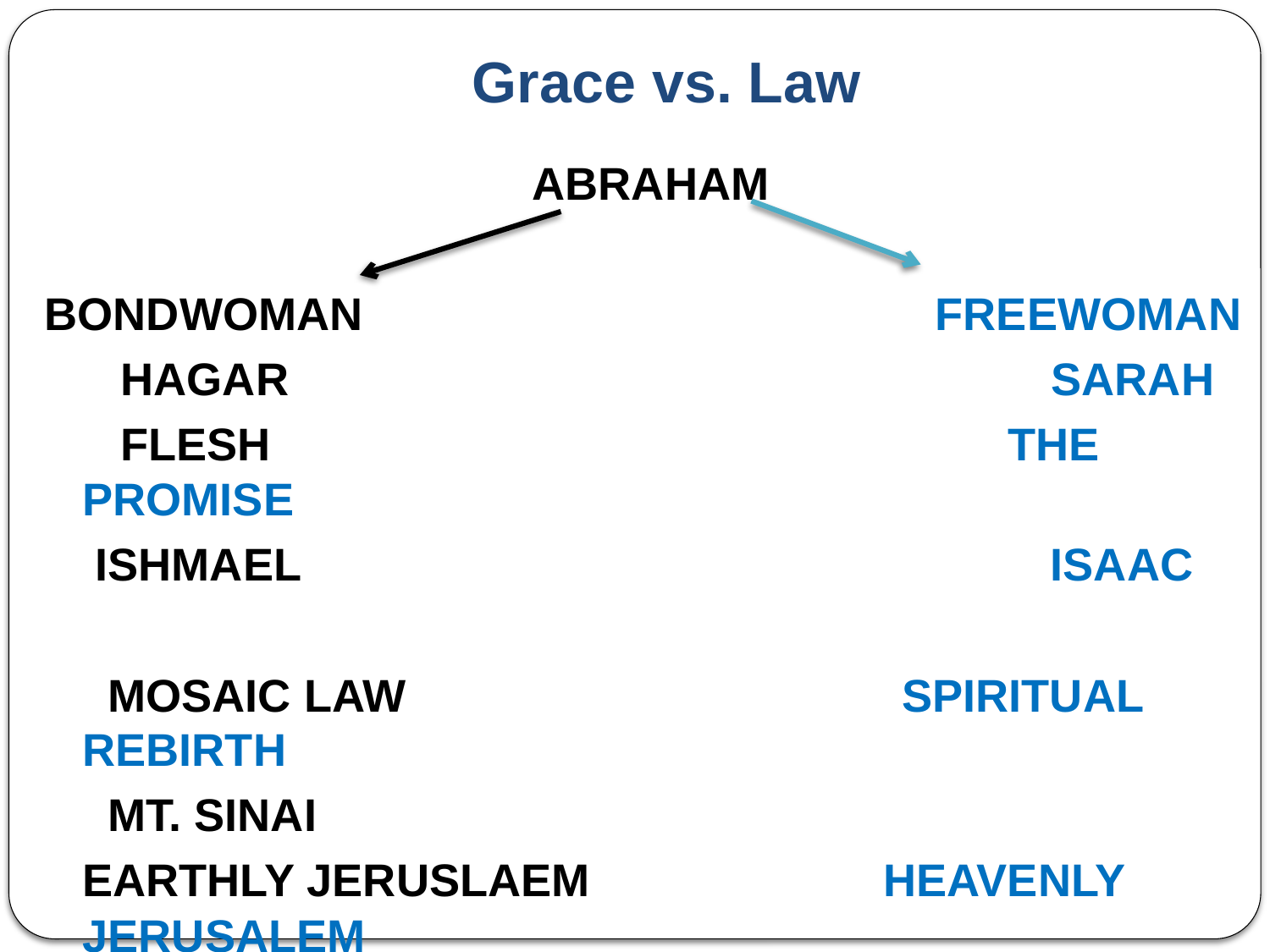

# Grace vs. Law
ABRAHAM

BONDWOMAN                                             FREEWOMAN
      HAGAR                                                            SARAH
      FLESH                                                          THE PROMISE
    ISHMAEL                                                           ISAAC

     MOSAIC LAW                                       SPIRITUAL REBIRTH
     MT. SINAI
   EARTHLY JERUSLAEM                       HEAVENLY JERUSALEM
     SLAVES                                                            FREE